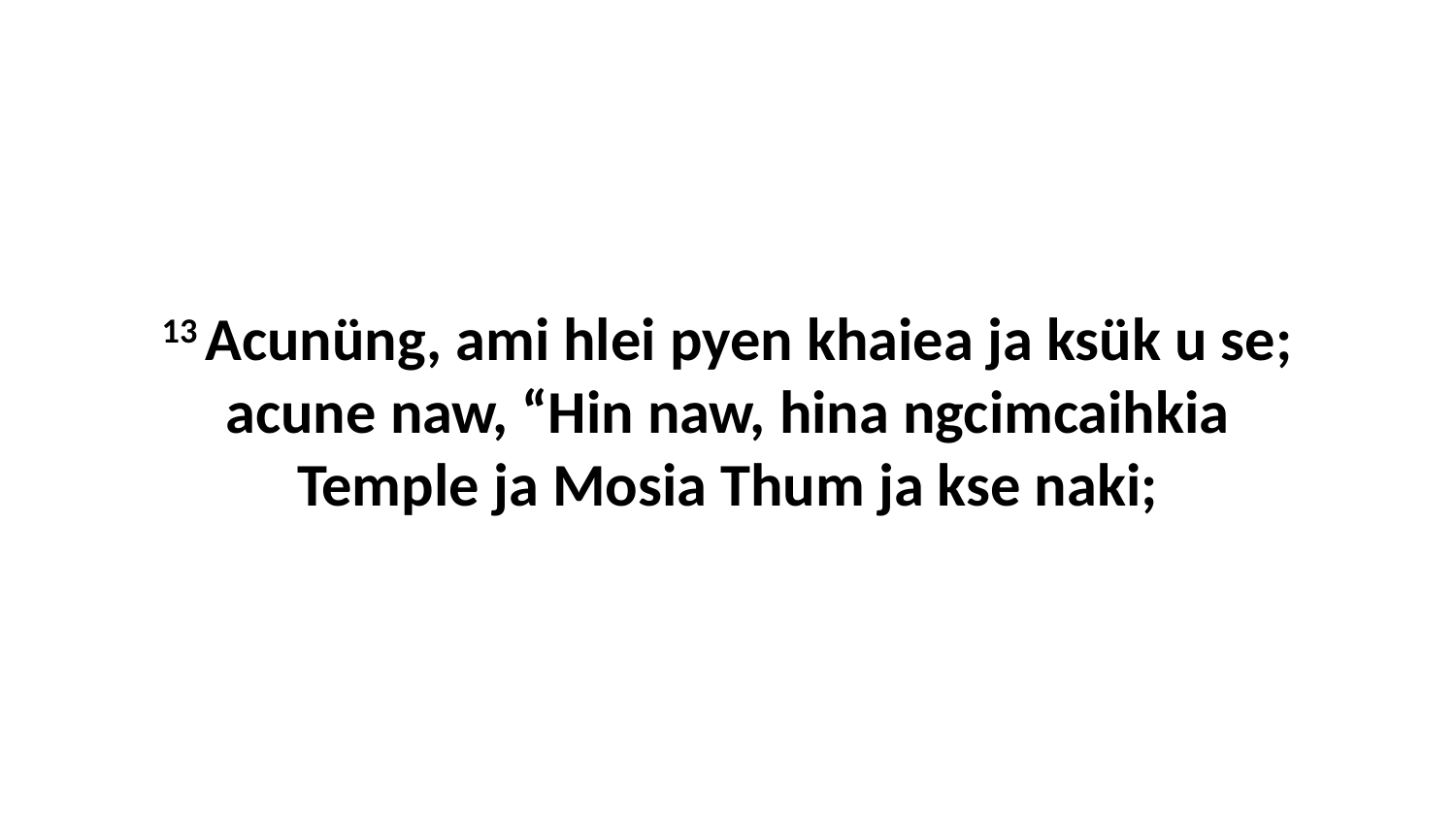

13 Acunüng, ami hlei pyen khaiea ja ksük u se; acune naw, “Hin naw, hina ngcimcaihkia Temple ja Mosia Thum ja kse naki;